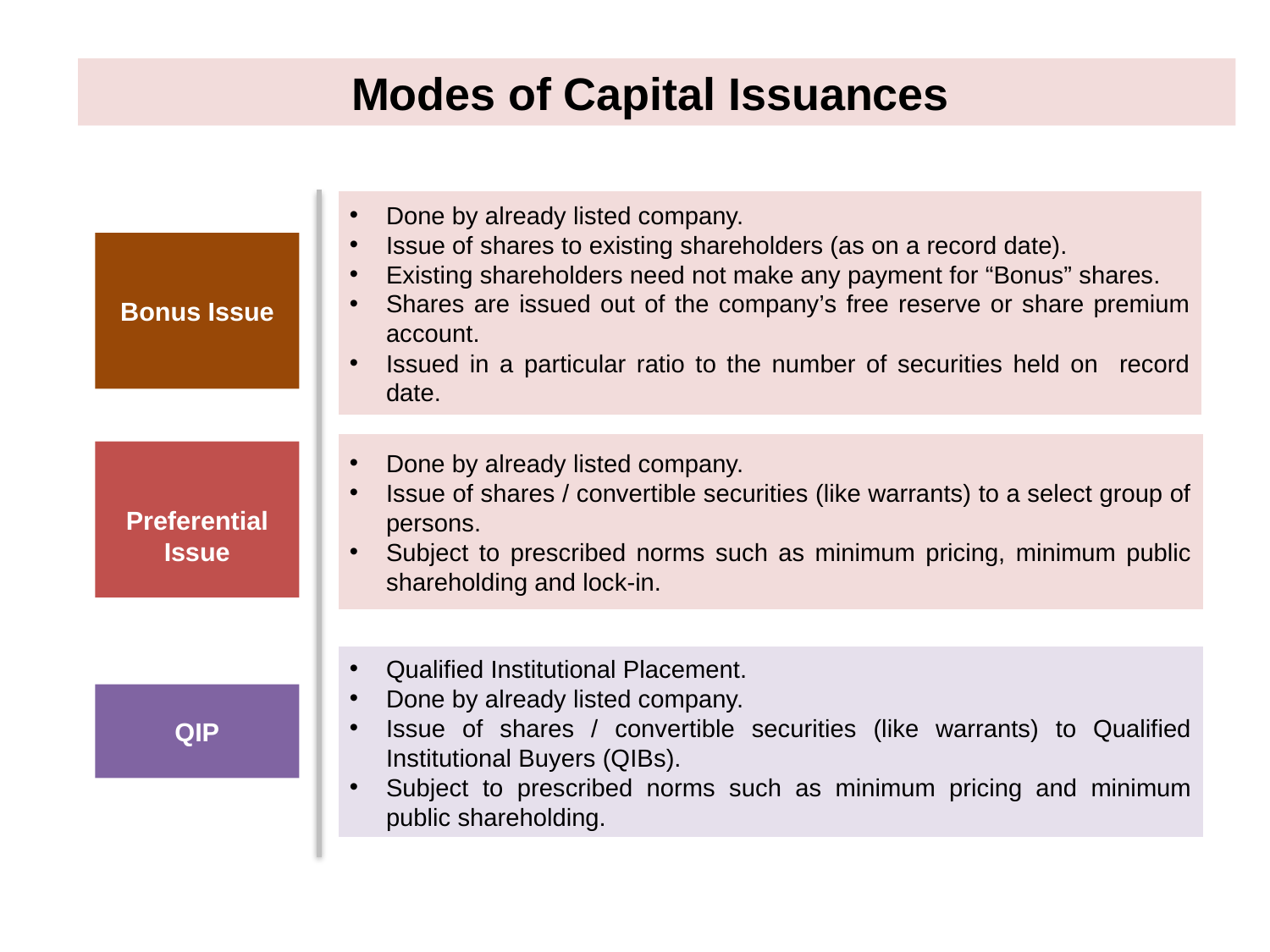

Modes of Capital Issuances
Done by already listed company.
Issue of shares to existing shareholders (as on a record date).
Existing shareholders need not make any payment for “Bonus” shares.
Shares are issued out of the company’s free reserve or share premium account.
Issued in a particular ratio to the number of securities held on  record date.

Bonus Issue

Done by already listed company.
Issue of shares / convertible securities (like warrants) to a select group of persons.
Subject to prescribed norms such as minimum pricing, minimum public shareholding and lock-in.

Preferential Issue

Qualified Institutional Placement.
Done by already listed company.
Issue of shares / convertible securities (like warrants) to Qualified Institutional Buyers (QIBs).
Subject to prescribed norms such as minimum pricing and minimum public shareholding.

QIP